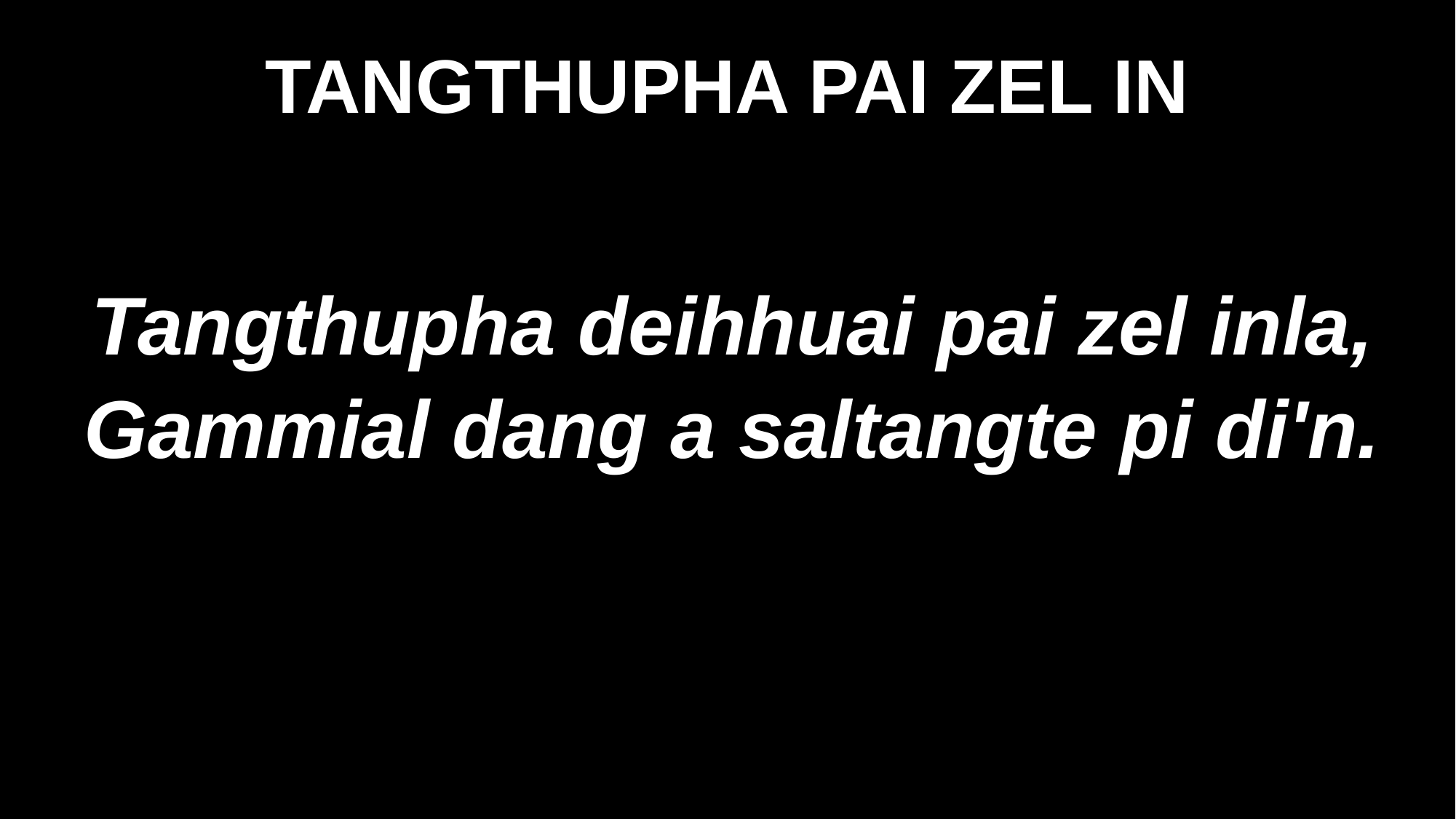

TANGTHUPHA PAI ZEL IN
Tangthupha deihhuai pai zel inla,
Gammial dang a saltangte pi di'n.